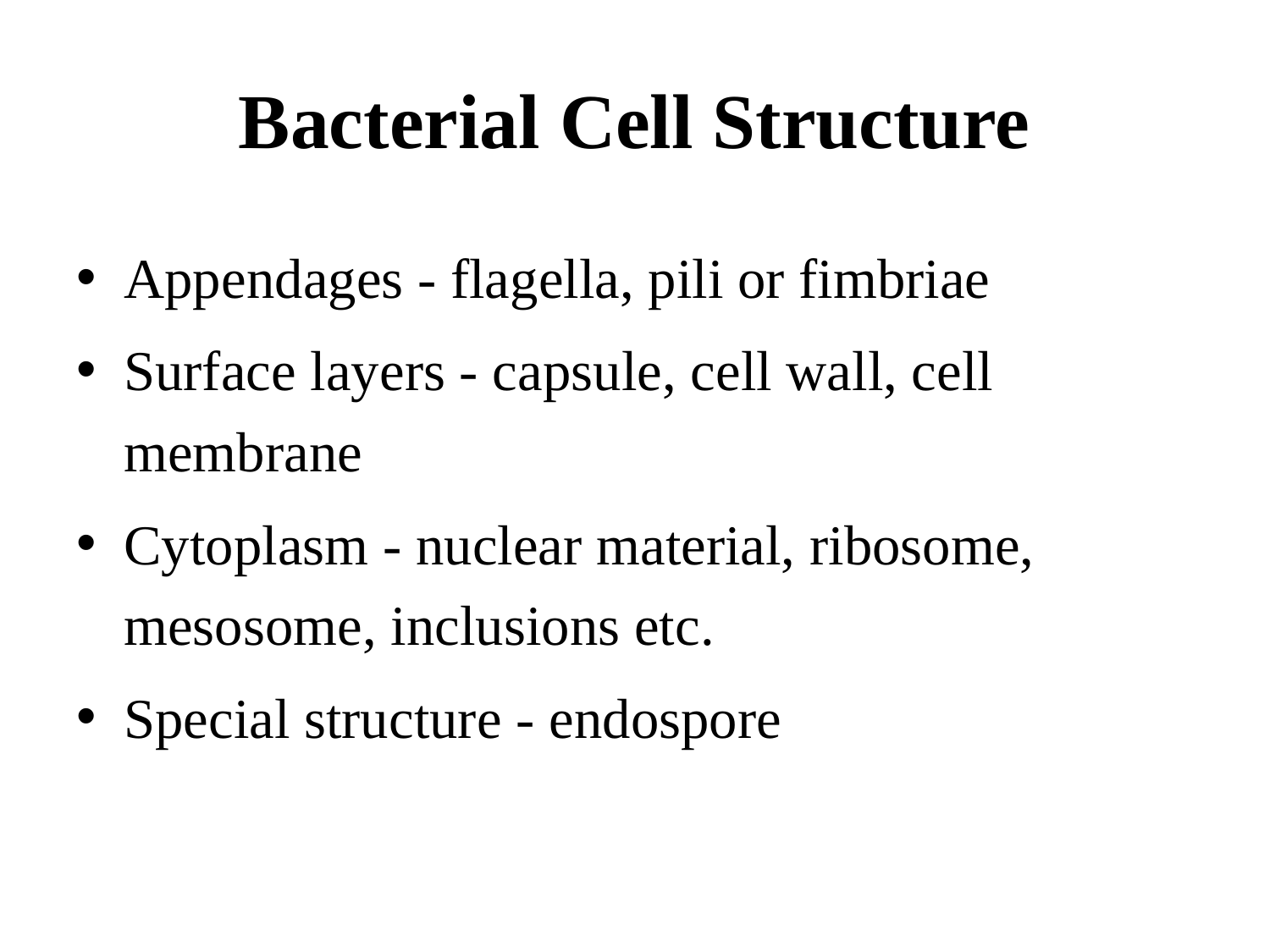

# Bacterial Cell Structure
Appendages - flagella, pili or fimbriae
Surface layers - capsule, cell wall, cell membrane
Cytoplasm - nuclear material, ribosome, mesosome, inclusions etc.
Special structure - endospore